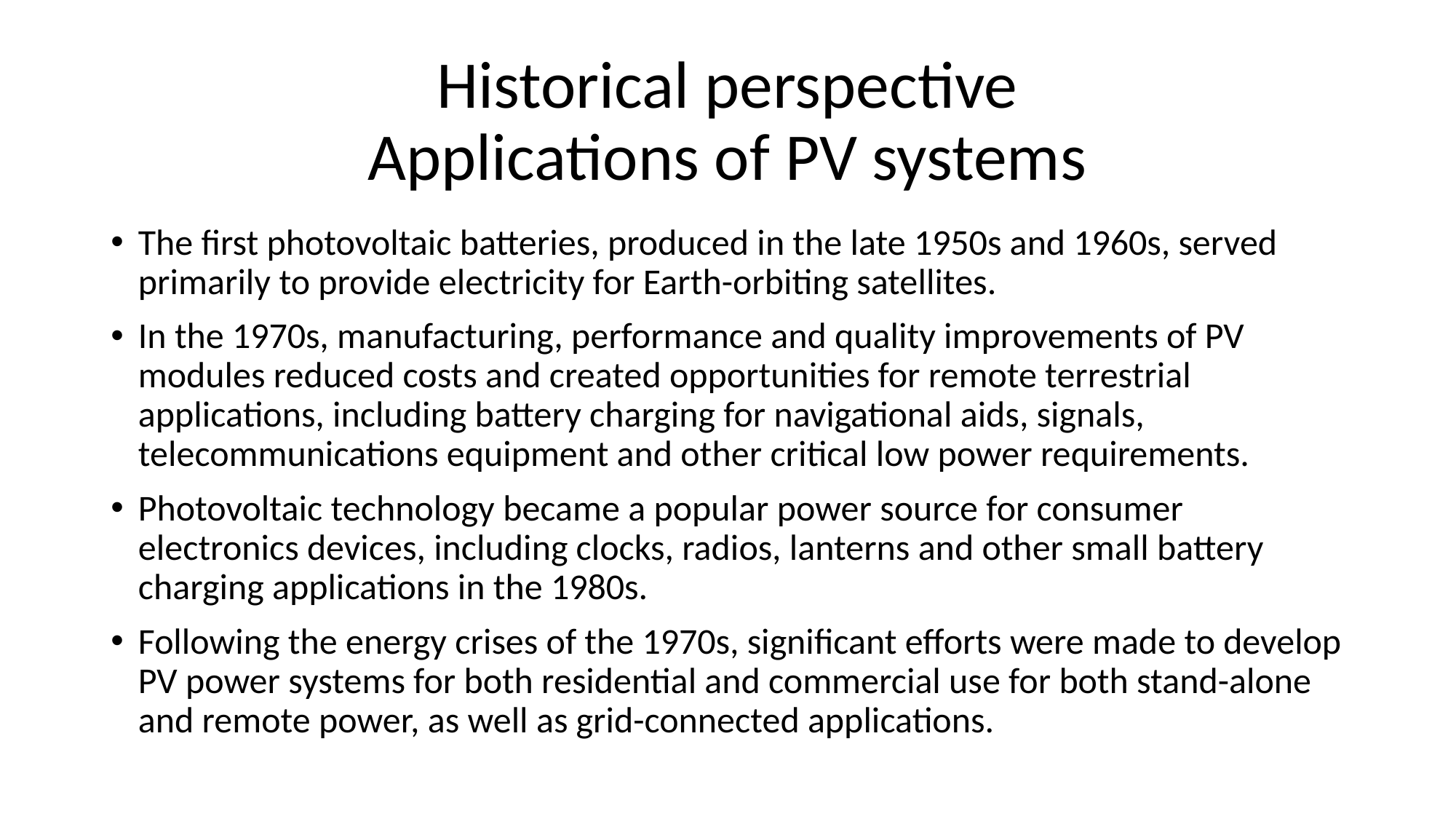

# Historical perspective Applications of PV systems
The first photovoltaic batteries, produced in the late 1950s and 1960s, served primarily to provide electricity for Earth-orbiting satellites.
In the 1970s, manufacturing, performance and quality improvements of PV modules reduced costs and created opportunities for remote terrestrial applications, including battery charging for navigational aids, signals, telecommunications equipment and other critical low power requirements.
Photovoltaic technology became a popular power source for consumer electronics devices, including clocks, radios, lanterns and other small battery charging applications in the 1980s.
Following the energy crises of the 1970s, significant efforts were made to develop PV power systems for both residential and commercial use for both stand-alone and remote power, as well as grid-connected applications.